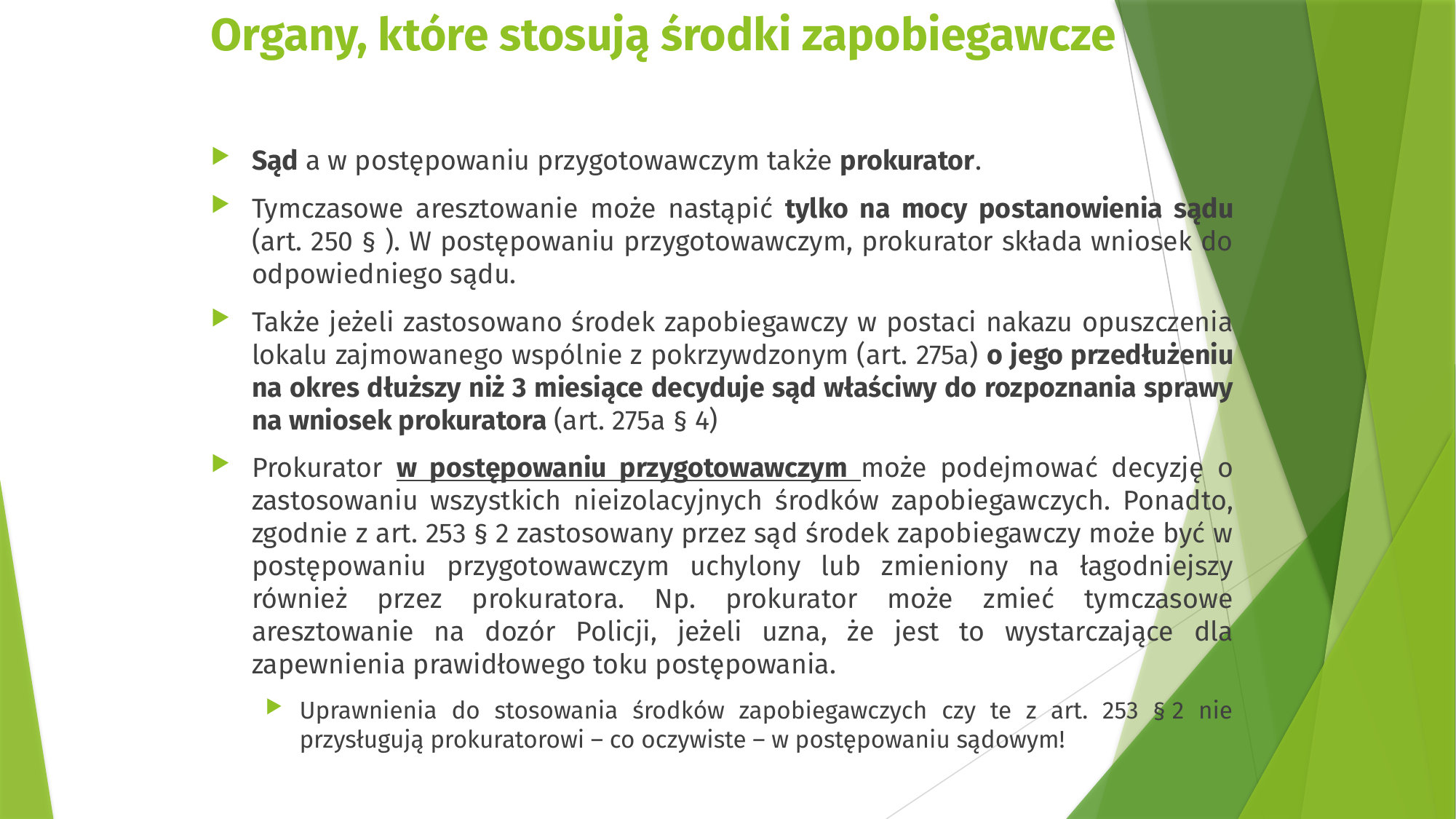

# Organy, które stosują środki zapobiegawcze
Sąd a w postępowaniu przygotowawczym także prokurator.
Tymczasowe aresztowanie może nastąpić tylko na mocy postanowienia sądu (art. 250 § ). W postępowaniu przygotowawczym, prokurator składa wniosek do odpowiedniego sądu.
Także jeżeli zastosowano środek zapobiegawczy w postaci nakazu opuszczenia lokalu zajmowanego wspólnie z pokrzywdzonym (art. 275a) o jego przedłużeniu na okres dłuższy niż 3 miesiące decyduje sąd właściwy do rozpoznania sprawy na wniosek prokuratora (art. 275a § 4)
Prokurator w postępowaniu przygotowawczym może podejmować decyzję o zastosowaniu wszystkich nieizolacyjnych środków zapobiegawczych. Ponadto, zgodnie z art. 253 § 2 zastosowany przez sąd środek zapobiegawczy może być w postępowaniu przygotowawczym uchylony lub zmieniony na łagodniejszy również przez prokuratora. Np. prokurator może zmieć tymczasowe aresztowanie na dozór Policji, jeżeli uzna, że jest to wystarczające dla zapewnienia prawidłowego toku postępowania.
Uprawnienia do stosowania środków zapobiegawczych czy te z art. 253 § 2 nie przysługują prokuratorowi – co oczywiste – w postępowaniu sądowym!